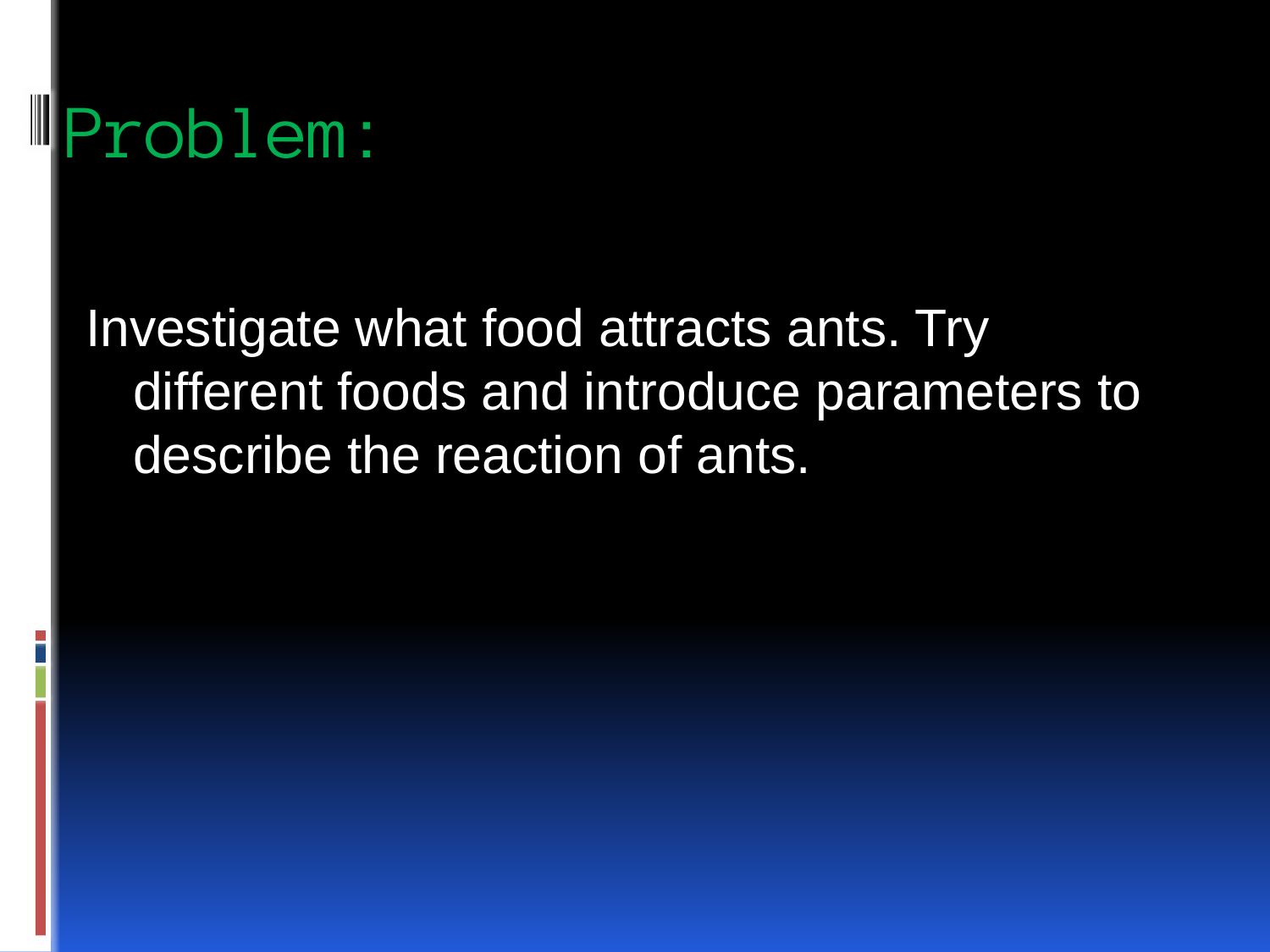

# Problem:
Investigate what food attracts ants. Try different foods and introduce parameters to describe the reaction of ants.